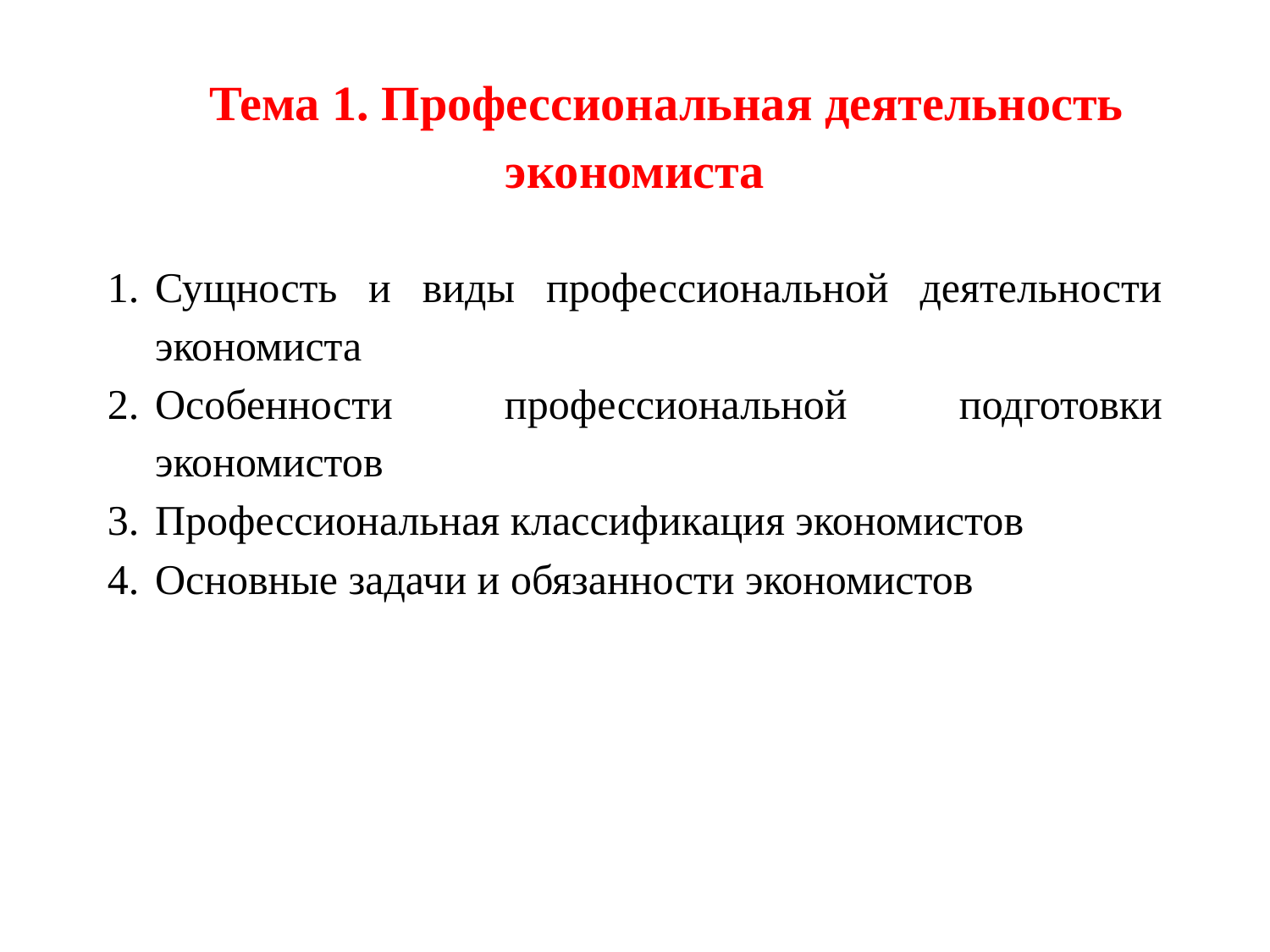

Тема 1. Профессиональная деятельность экономиста
Сущность и виды профессиональной деятельности экономиста
Особенности профессиональной подготовки экономистов
Профессиональная классификация экономистов
Основные задачи и обязанности экономистов